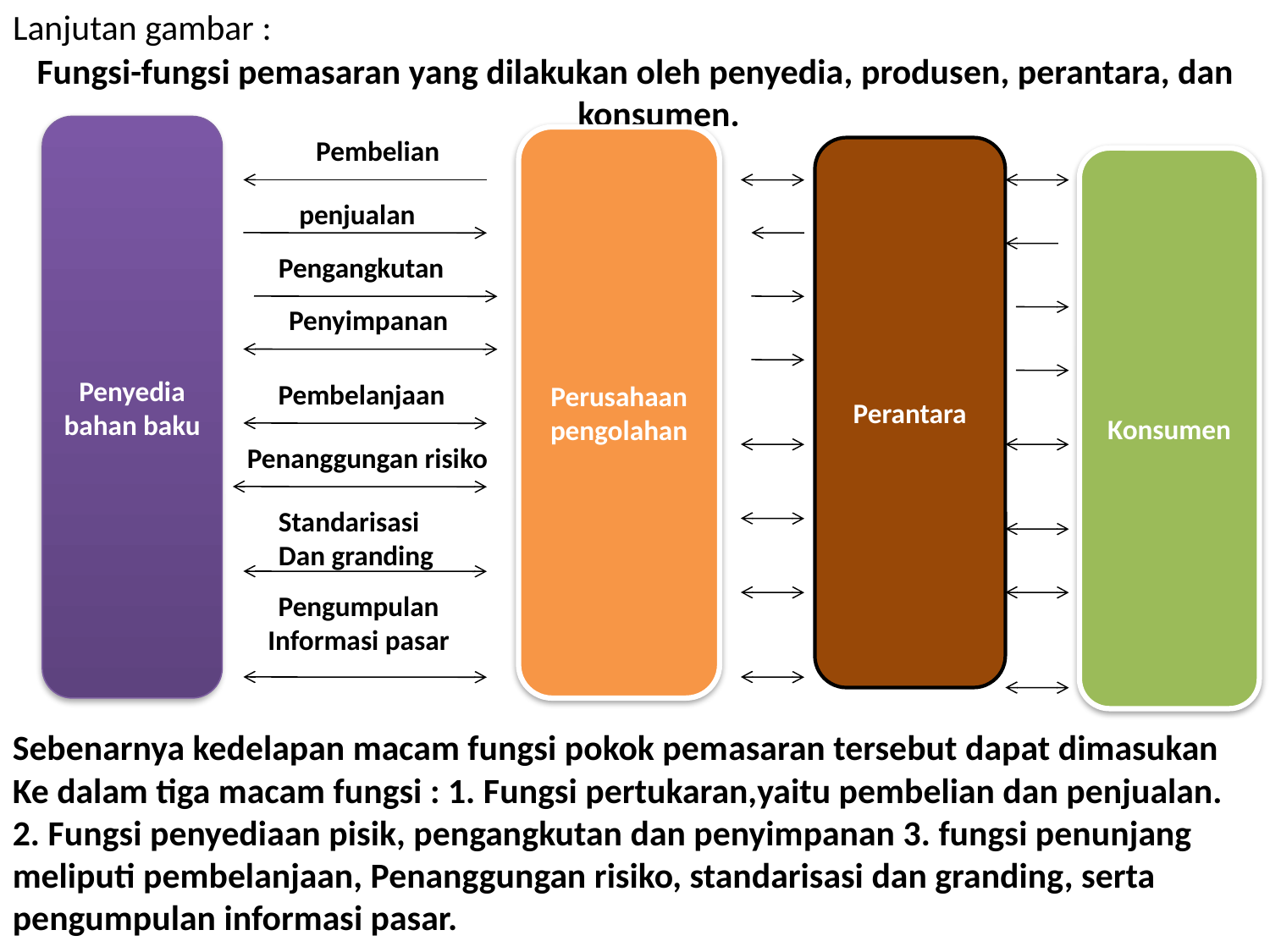

# Lanjutan gambar :
Fungsi-fungsi pemasaran yang dilakukan oleh penyedia, produsen, perantara, dan konsumen.
Penyedia bahan baku
Pembelian
Perusahaan pengolahan
Perantara
Konsumen
penjualan
Pengangkutan
Penyimpanan
Pembelanjaan
Penanggungan risiko
Standarisasi
Dan granding
Pengumpulan
Informasi pasar
Sebenarnya kedelapan macam fungsi pokok pemasaran tersebut dapat dimasukan
Ke dalam tiga macam fungsi : 1. Fungsi pertukaran,yaitu pembelian dan penjualan. 2. Fungsi penyediaan pisik, pengangkutan dan penyimpanan 3. fungsi penunjang meliputi pembelanjaan, Penanggungan risiko, standarisasi dan granding, serta pengumpulan informasi pasar.